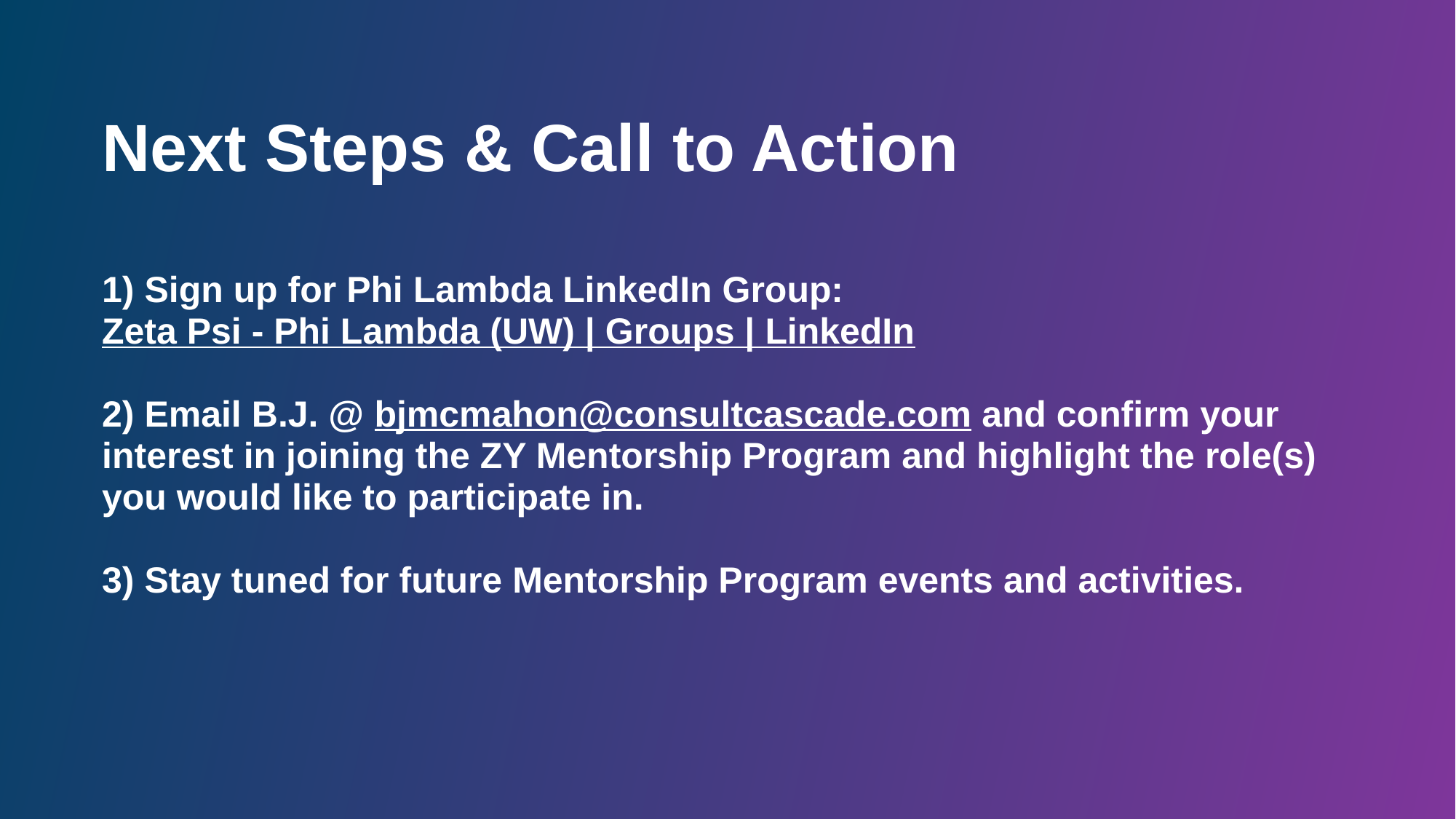

# Next Steps & Call to Action 1) Sign up for Phi Lambda LinkedIn Group: Zeta Psi - Phi Lambda (UW) | Groups | LinkedIn 2) Email B.J. @ bjmcmahon@consultcascade.com and confirm your interest in joining the ZY Mentorship Program and highlight the role(s) you would like to participate in. 3) Stay tuned for future Mentorship Program events and activities.